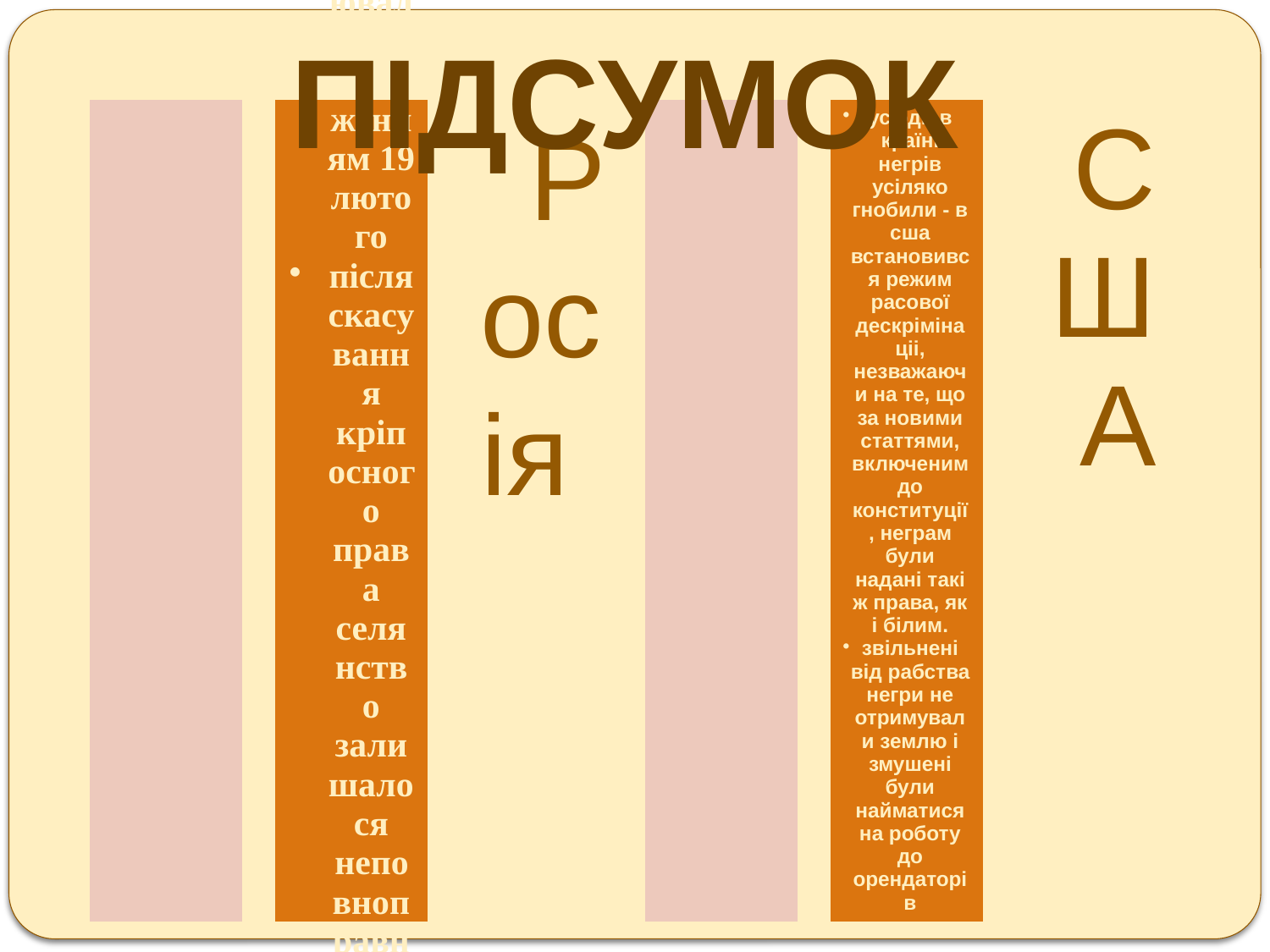

# Підсумок
Росія
США
усюди в країні негрів усіляко гнобили - в сша встановився режим расової дескрімінаціі, незважаючи на те, що за новими статтями, включеним до конституції, неграм були надані такі ж права, як і білим.
звільнені від рабства негри не отримували землю і змушені були найматися на роботу до орендаторів